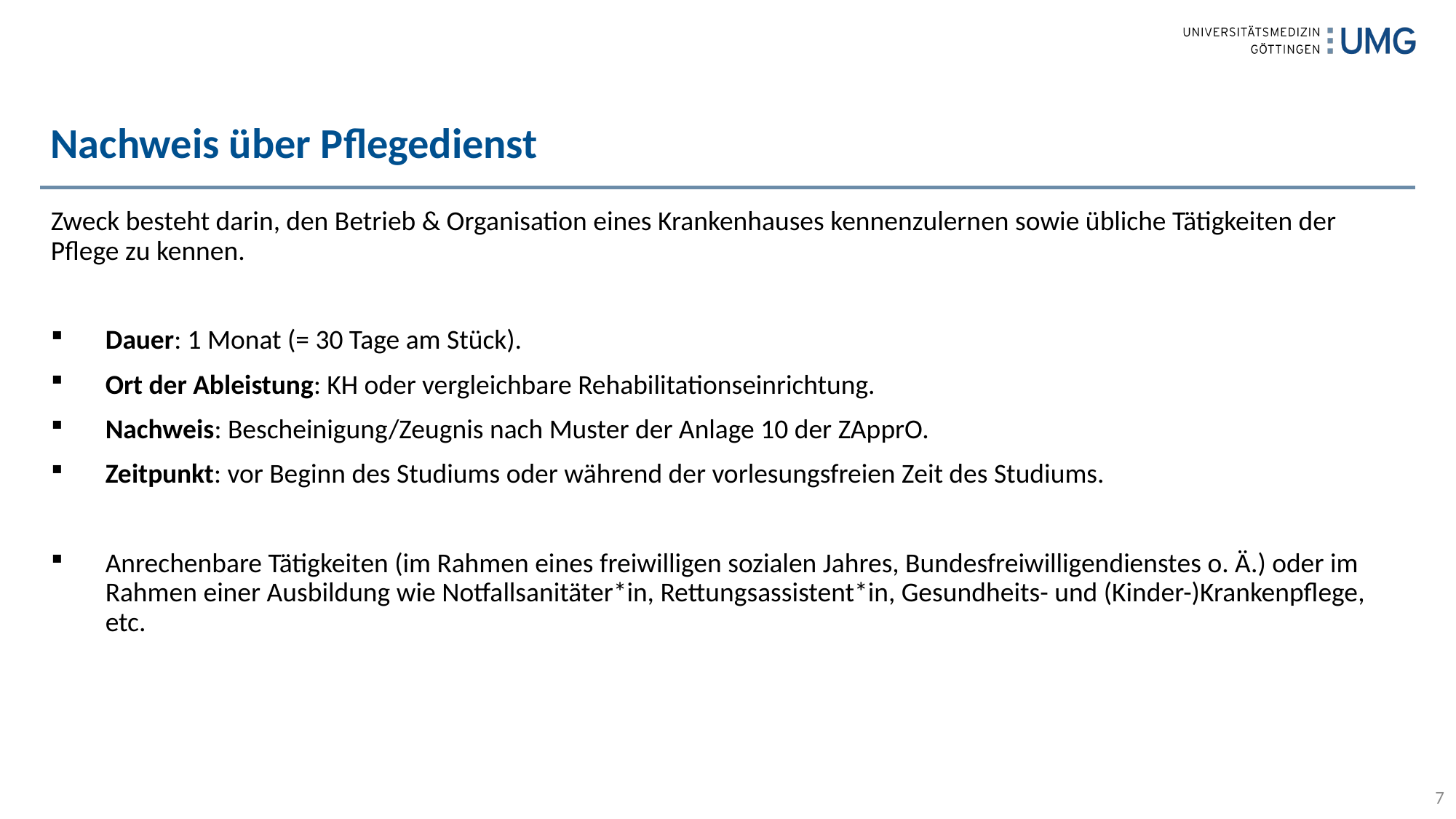

# Nachweis über Pflegedienst
Zweck besteht darin, den Betrieb & Organisation eines Krankenhauses kennenzulernen sowie übliche Tätigkeiten der Pflege zu kennen.

Dauer: 1 Monat (= 30 Tage am Stück).
Ort der Ableistung: KH oder vergleichbare Rehabilitationseinrichtung.
Nachweis: Bescheinigung/Zeugnis nach Muster der Anlage 10 der ZApprO.
Zeitpunkt: vor Beginn des Studiums oder während der vorlesungsfreien Zeit des Studiums.

Anrechenbare Tätigkeiten (im Rahmen eines freiwilligen sozialen Jahres, Bundesfreiwilligendienstes o. Ä.) oder im Rahmen einer Ausbildung wie Notfallsanitäter*in, Rettungsassistent*in, Gesundheits- und (Kinder-)Krankenpflege, etc.

7